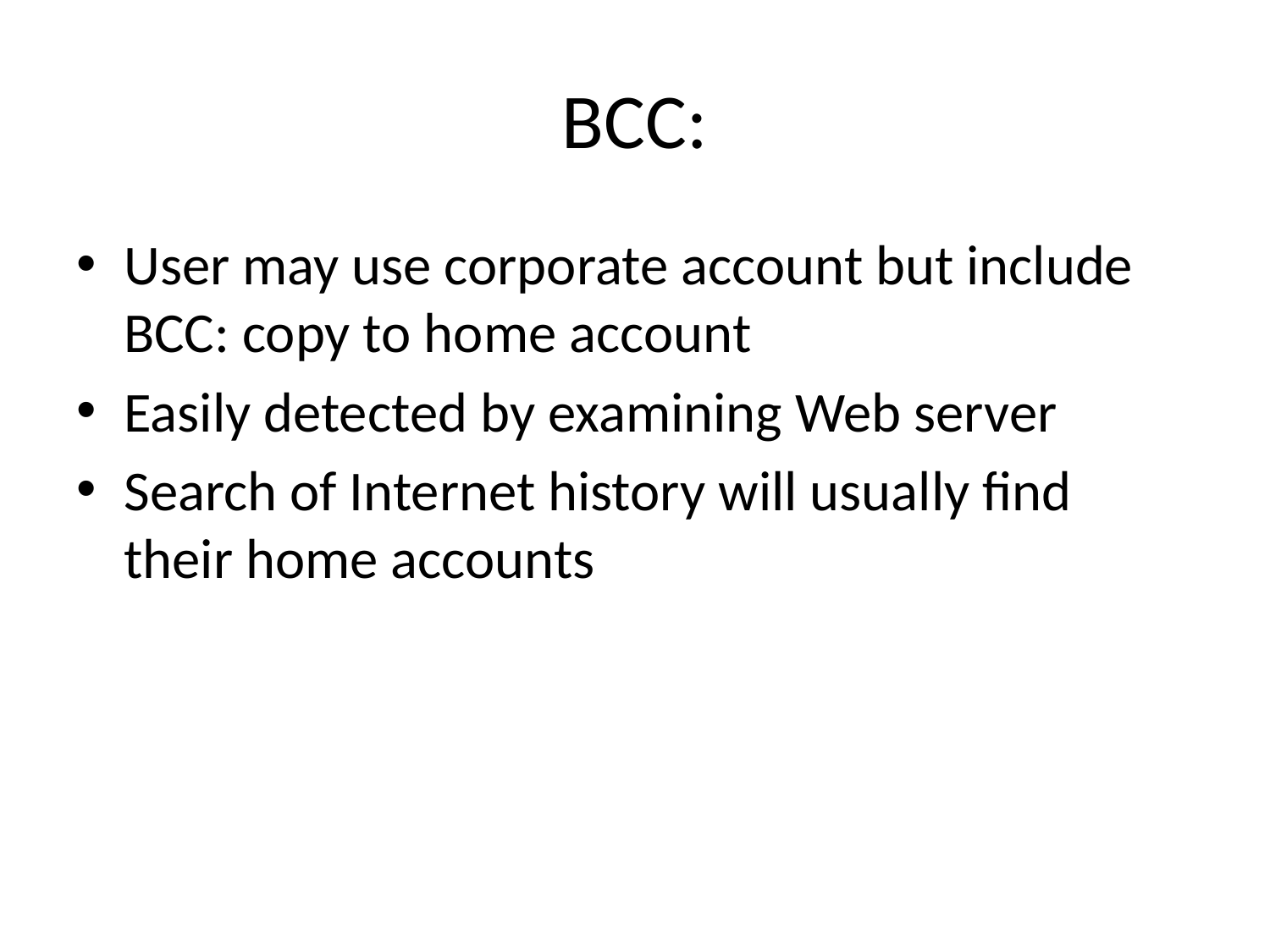

# BCC:
User may use corporate account but include BCC: copy to home account
Easily detected by examining Web server
Search of Internet history will usually find their home accounts